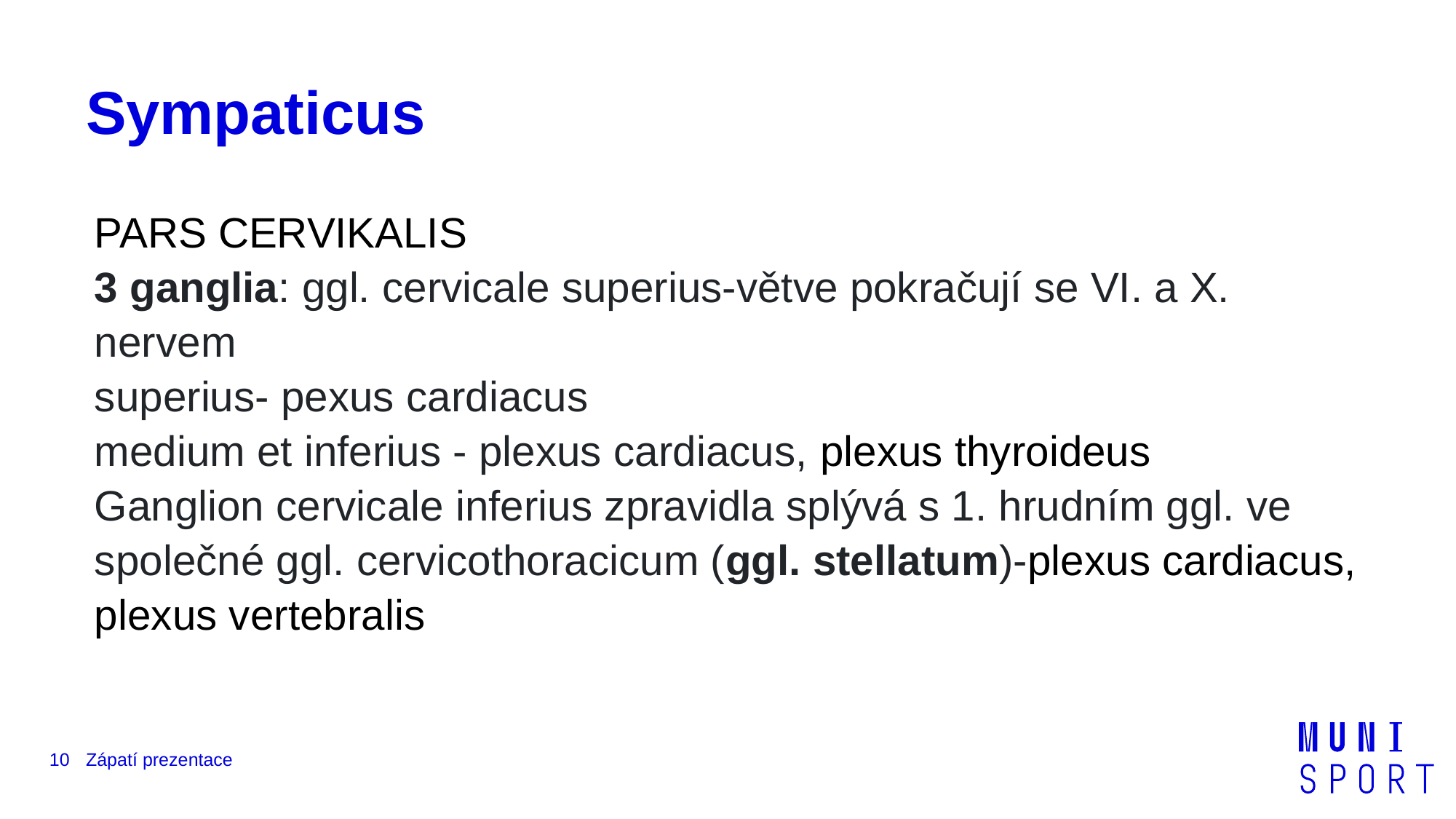

# Sympaticus
PARS CERVIKALIS
3 ganglia: ggl. cervicale superius-větve pokračují se VI. a X. nervem
superius- pexus cardiacus
medium et inferius - plexus cardiacus, plexus thyroideus
Ganglion cervicale inferius zpravidla splývá s 1. hrudním ggl. ve společné ggl. cervicothoracicum (ggl. stellatum)-plexus cardiacus, plexus vertebralis

10
Zápatí prezentace